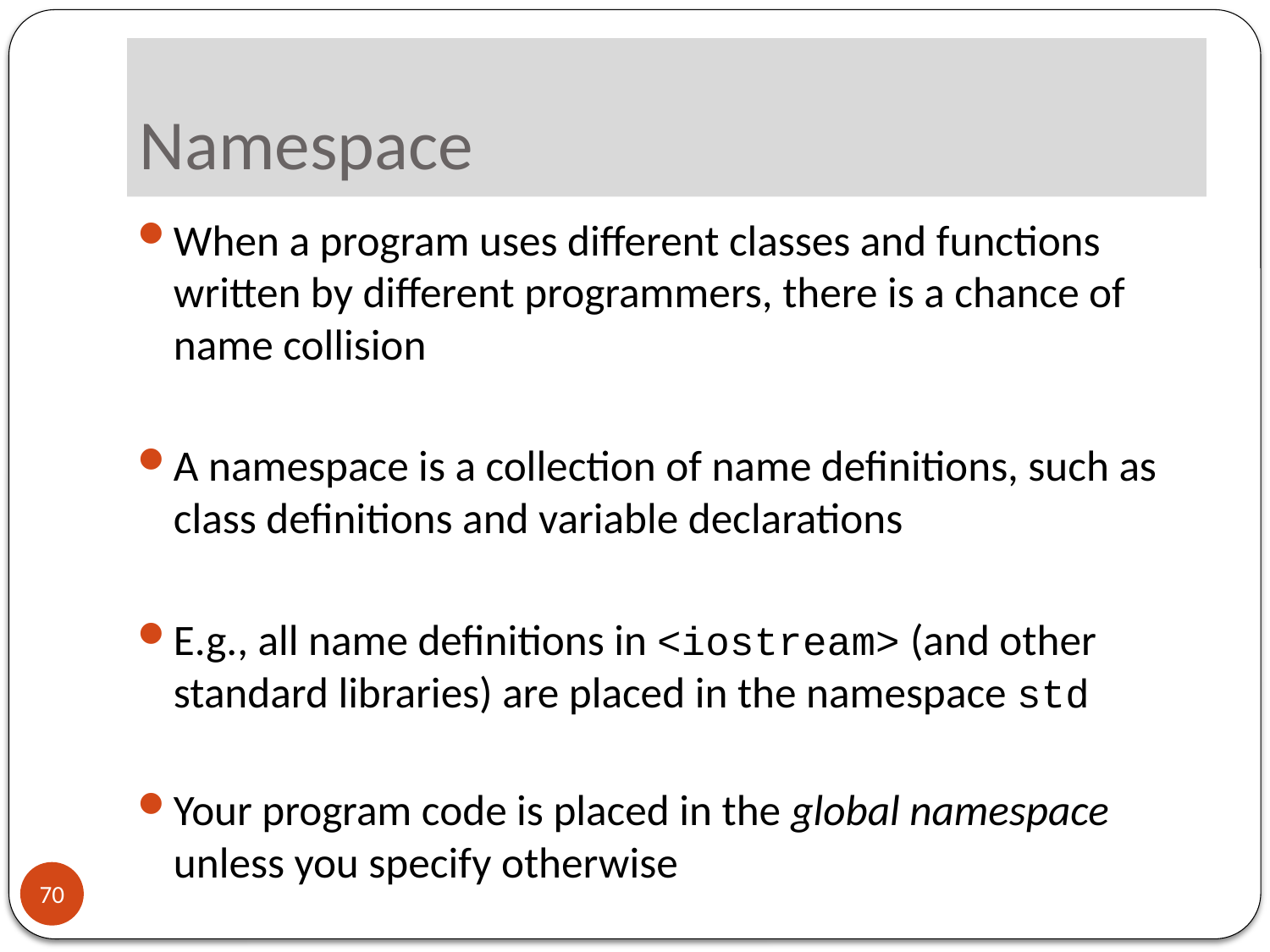

# Namespace
When a program uses different classes and functions written by different programmers, there is a chance of name collision

A namespace is a collection of name definitions, such as class definitions and variable declarations

E.g., all name definitions in <iostream> (and other standard libraries) are placed in the namespace std

Your program code is placed in the global namespace unless you specify otherwise
70